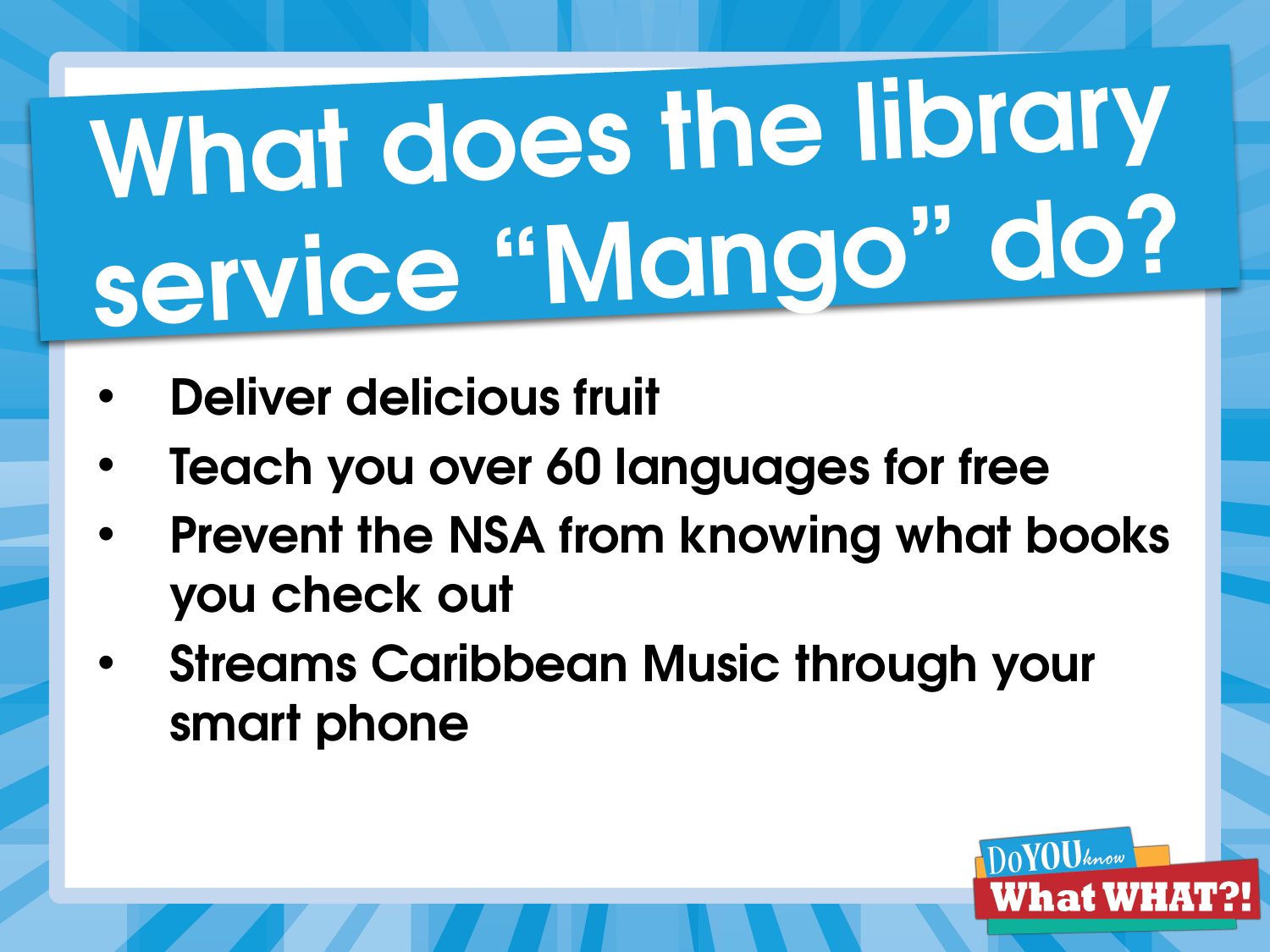

# What does the library service “Mango” do?
Deliver delicious fruit
Teach you over 60 languages for free
Prevent the NSA from knowing what books you check out
Streams Caribbean Music through your smart phone